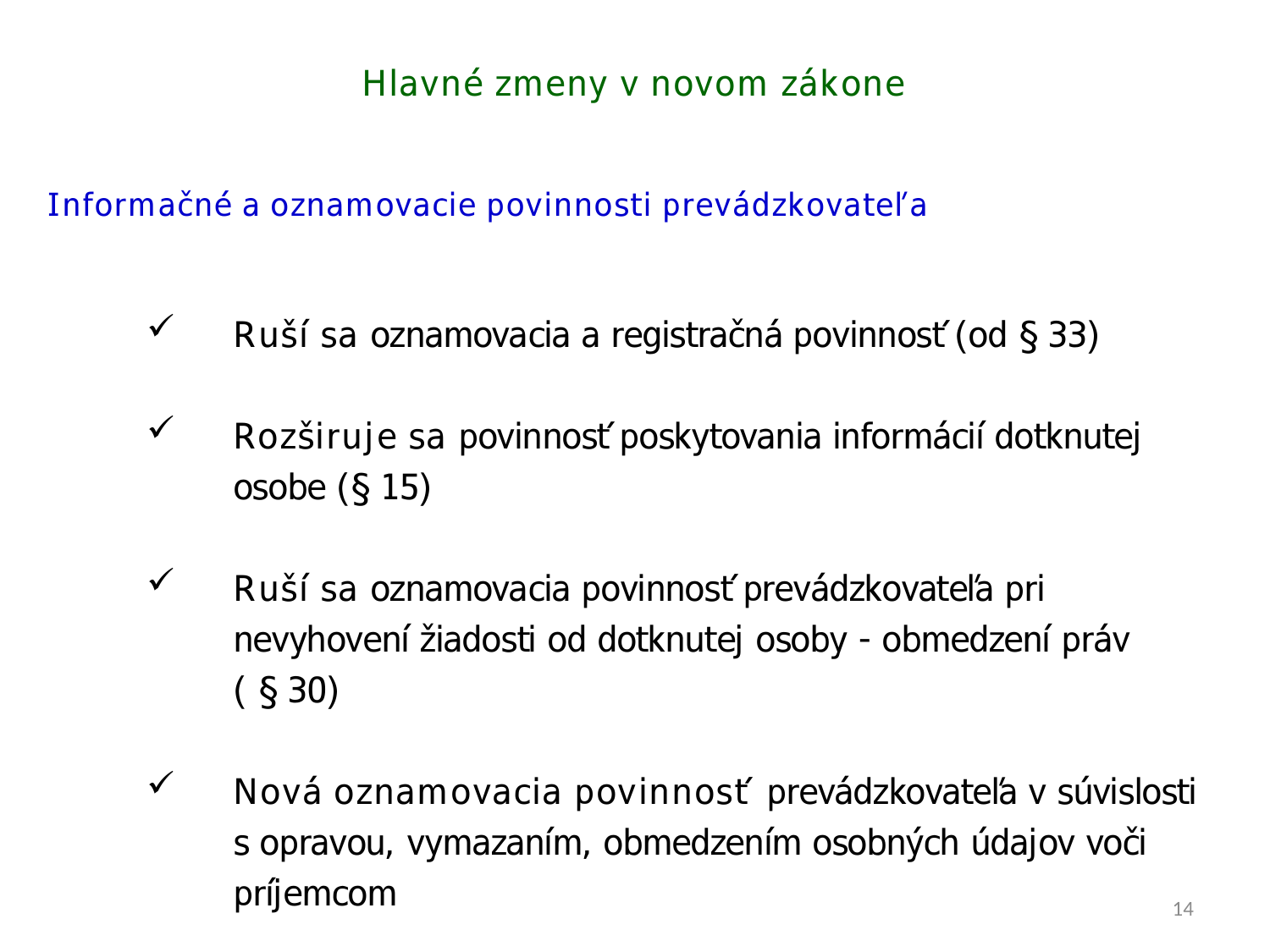

# Hlavné zmeny v novom zákone

Informačné a oznamovacie povinnosti prevádzkovateľa

Ruší sa oznamovacia a registračná povinnosť (od § 33)

Rozširuje sa povinnosť poskytovania informácií dotknutej osobe (§ 15)

Ruší sa oznamovacia povinnosť prevádzkovateľa pri nevyhovení žiadosti od dotknutej osoby - obmedzení práv
( § 30)

Nová oznamovacia povinnosť prevádzkovateľa v súvislosti s opravou, vymazaním, obmedzením osobných údajov voči príjemcom

14